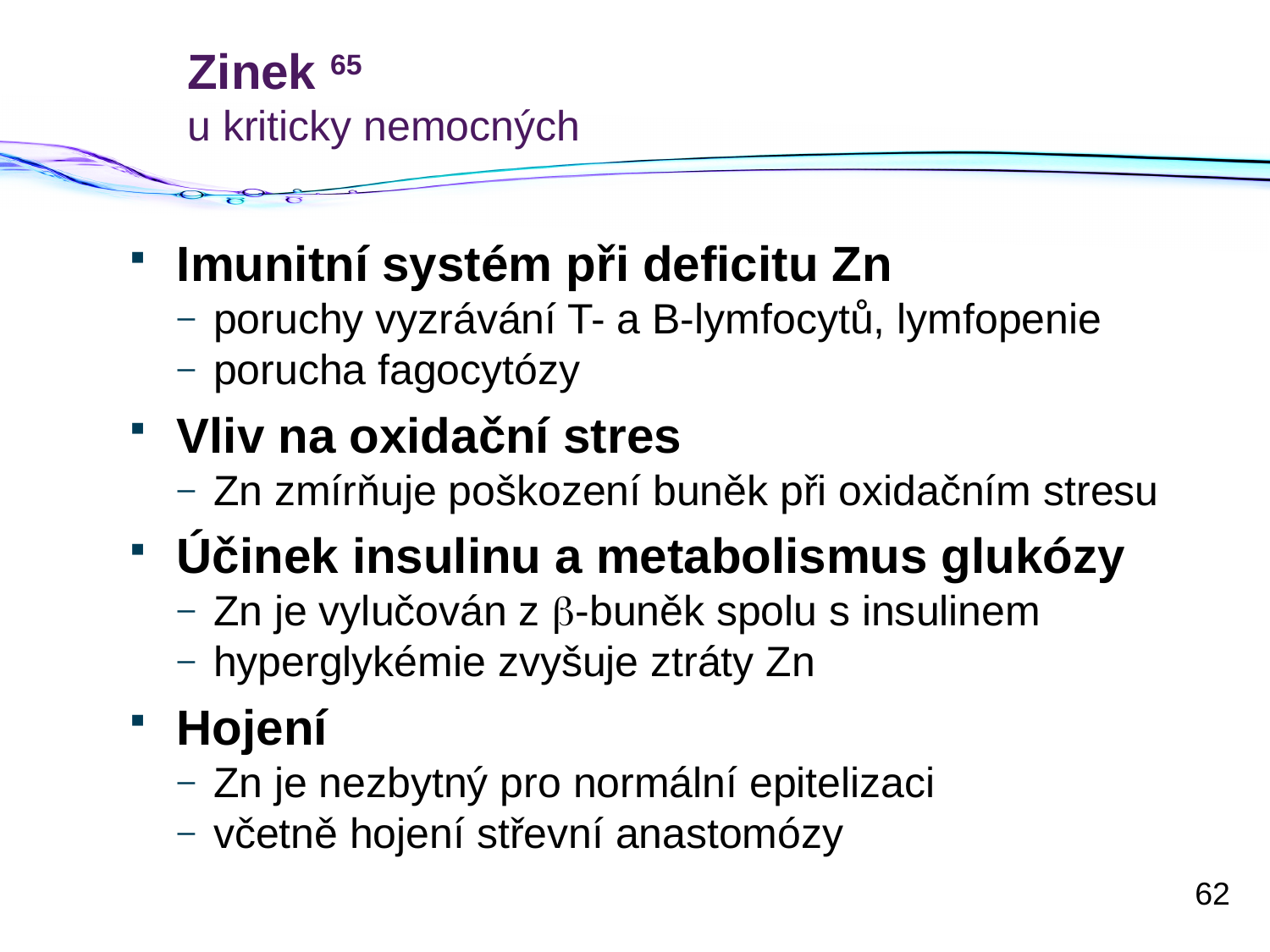

# Zinek 65 u kriticky nemocných
Imunitní systém při deficitu Zn
poruchy vyzrávání T- a B-lymfocytů, lymfopenie
porucha fagocytózy
Vliv na oxidační stres
Zn zmírňuje poškození buněk při oxidačním stresu
Účinek insulinu a metabolismus glukózy
Zn je vylučován z β-buněk spolu s insulinem
hyperglykémie zvyšuje ztráty Zn
Hojení
Zn je nezbytný pro normální epitelizaci
včetně hojení střevní anastomózy

62